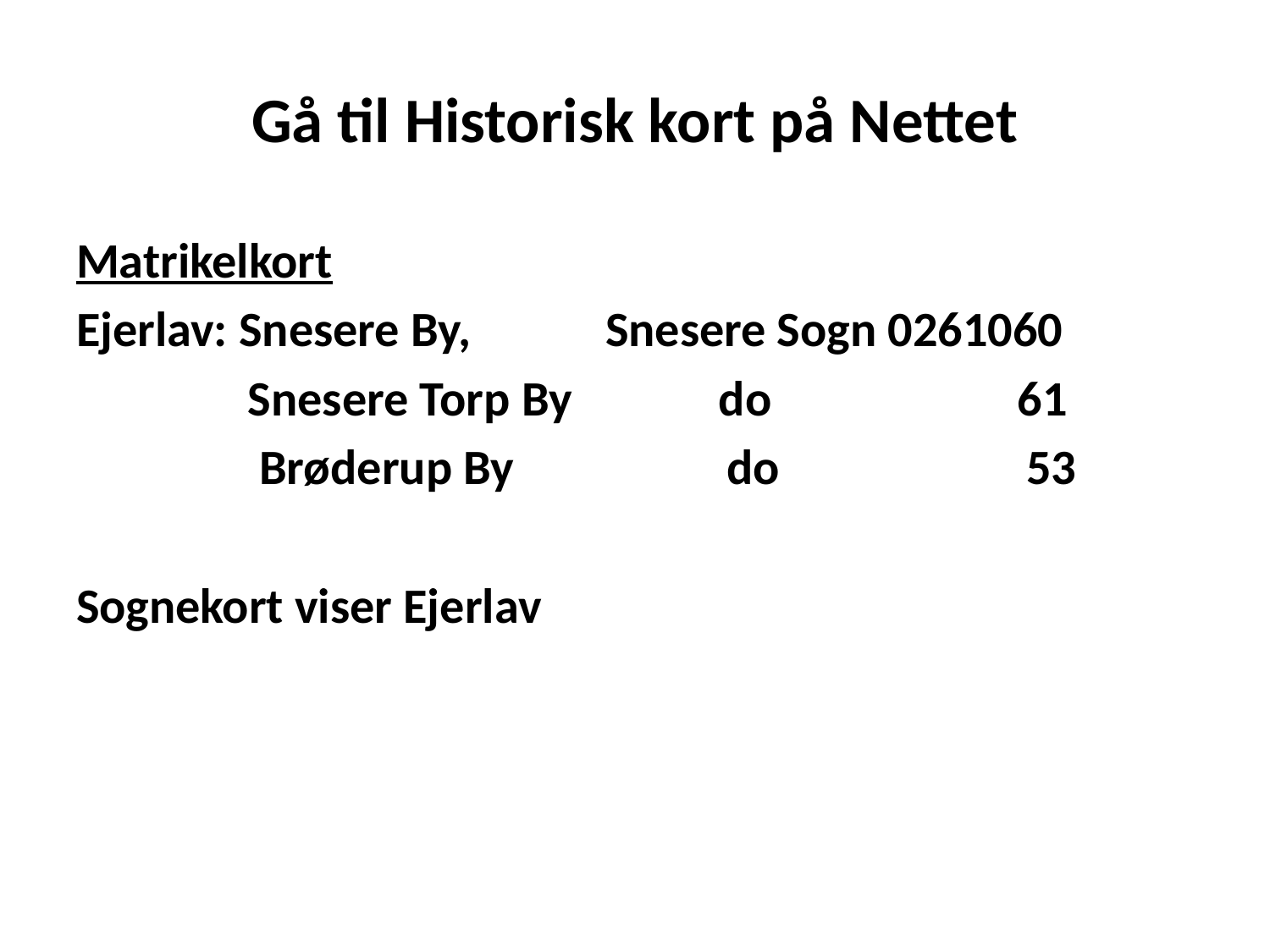

# Gå til Historisk kort på Nettet
Matrikelkort
Ejerlav: Snesere By,            Snesere Sogn 0261060
	    Snesere Torp By	            do	                61
	     Brøderup By                   do                      53

Sognekort viser Ejerlav